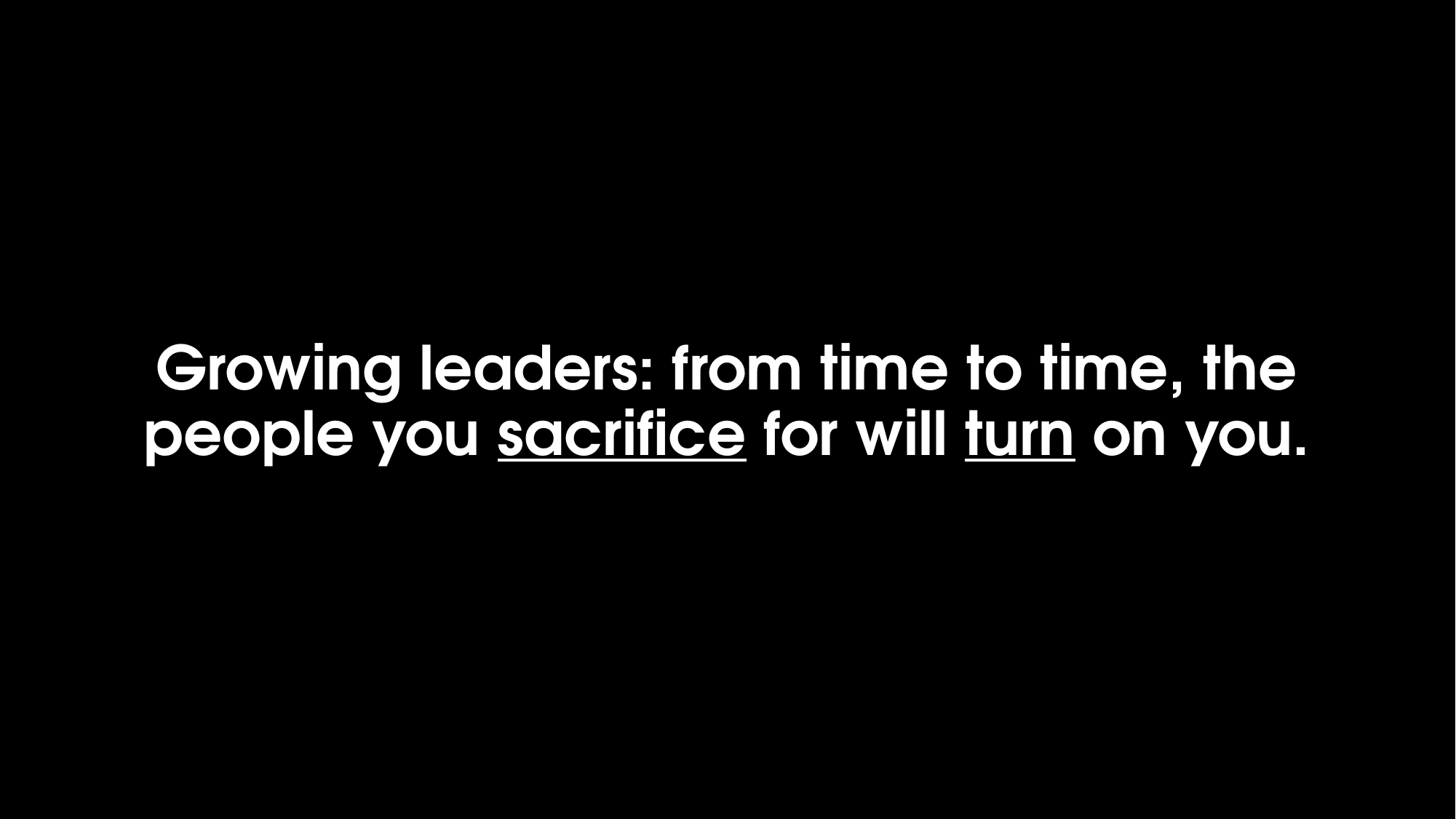

# Growing leaders: from time to time, the people you sacrifice for will turn on you.